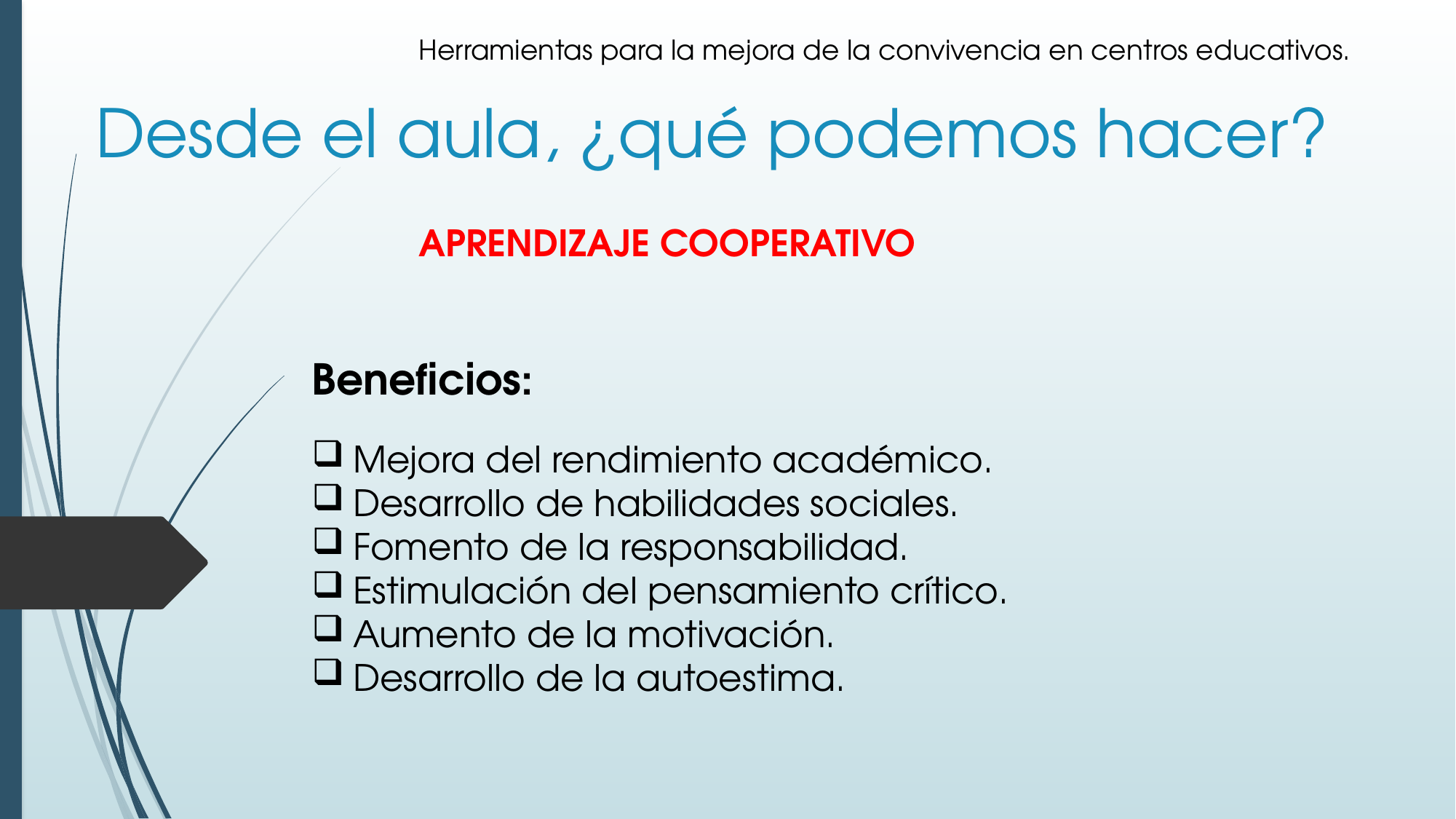

Herramientas para la mejora de la convivencia en centros educativos.
# Desde el aula, ¿qué podemos hacer?
APRENDIZAJE COOPERATIVO
Beneficios:

Mejora del rendimiento académico.
Desarrollo de habilidades sociales.
Fomento de la responsabilidad.
Estimulación del pensamiento crítico.
Aumento de la motivación.
Desarrollo de la autoestima.